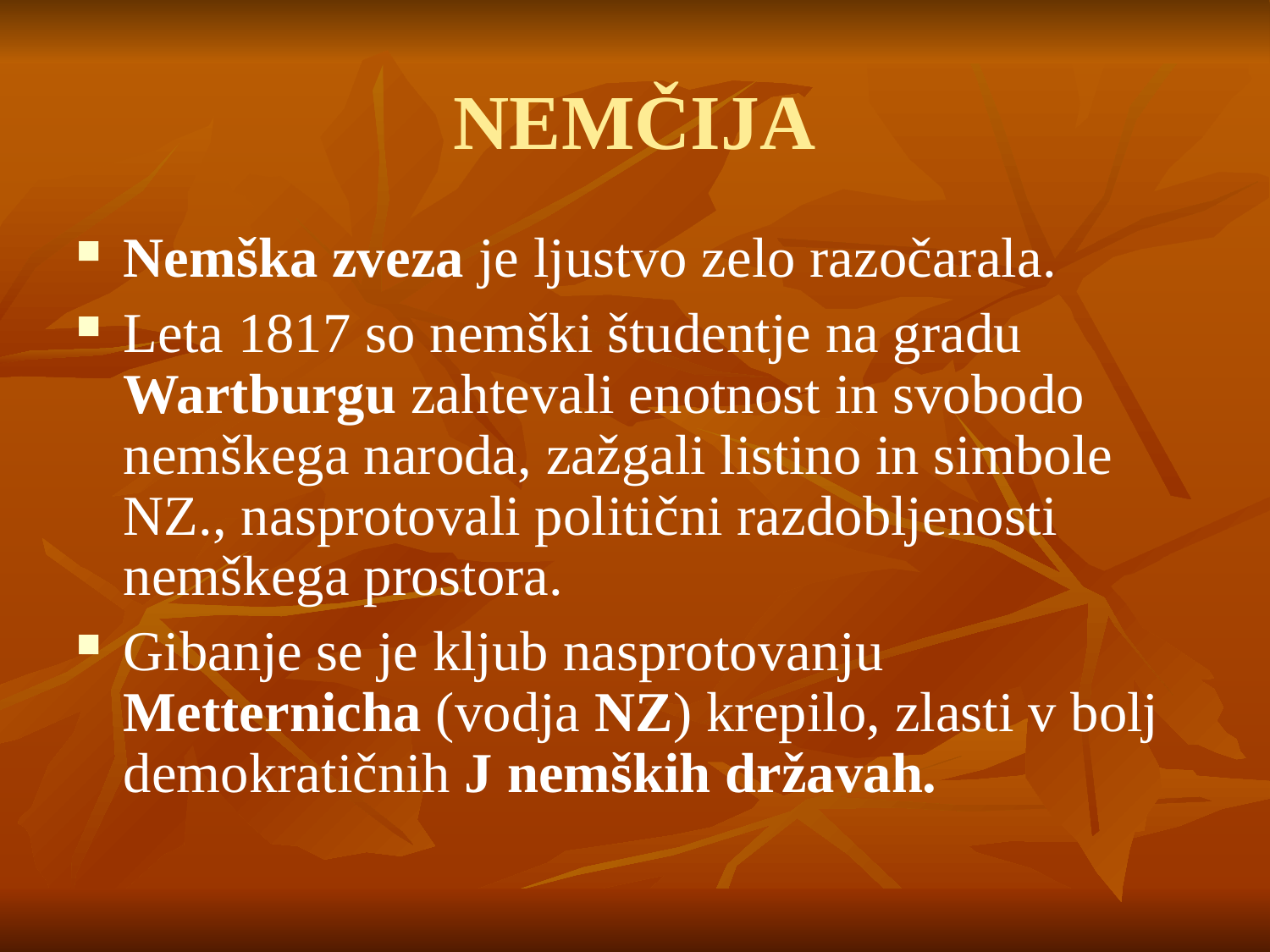

NEMČIJA
Nemška zveza je ljustvo zelo razočarala.
Leta 1817 so nemški študentje na gradu Wartburgu zahtevali enotnost in svobodo nemškega naroda, zažgali listino in simbole NZ., nasprotovali politični razdobljenosti nemškega prostora.
Gibanje se je kljub nasprotovanju Metternicha (vodja NZ) krepilo, zlasti v bolj demokratičnih J nemških državah.